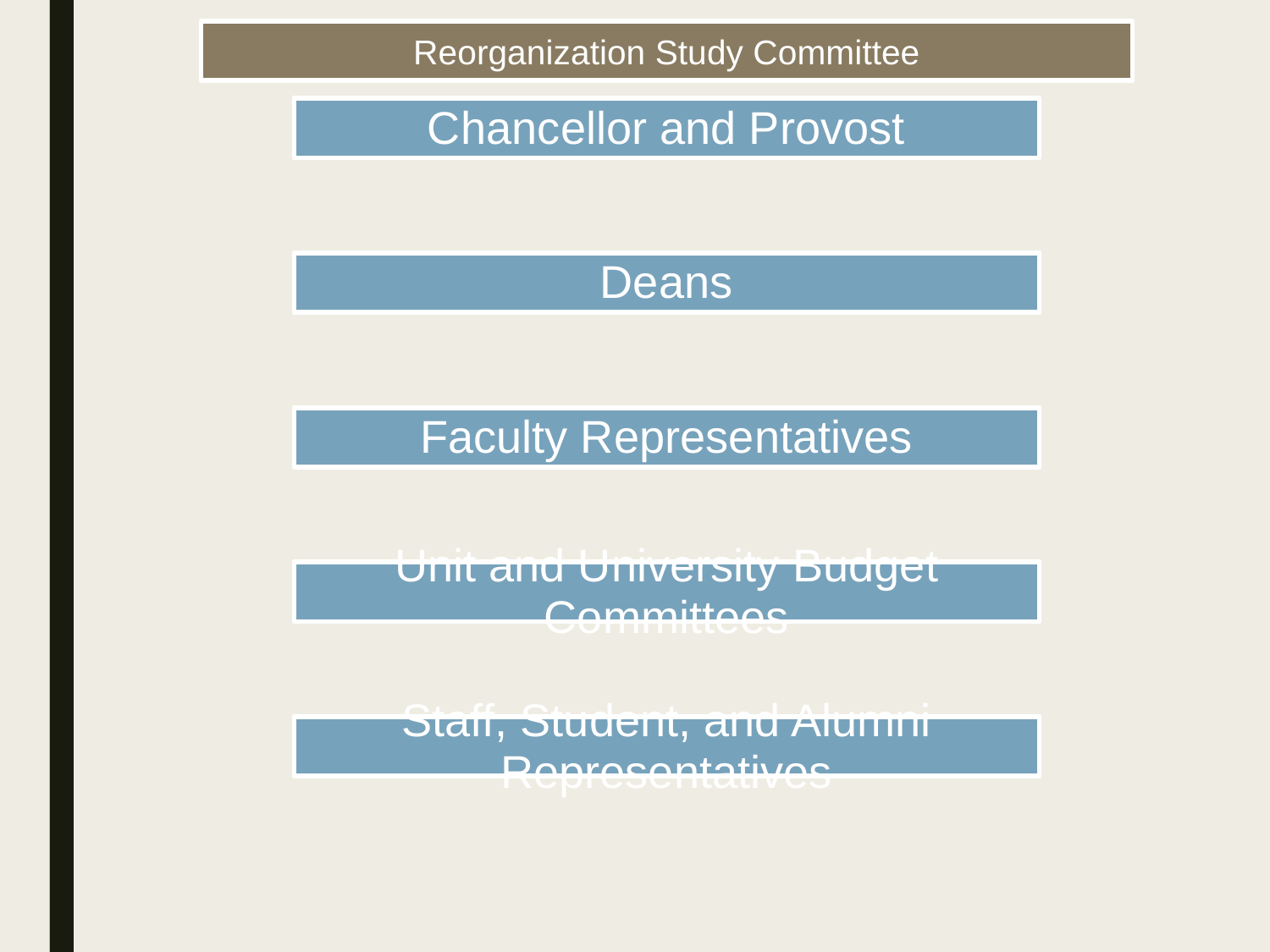

Reorganization Study Committee
Chancellor and Provost
Deans
Faculty Representatives
Unit and University Budget Committees
Staff, Student, and Alumni Representatives